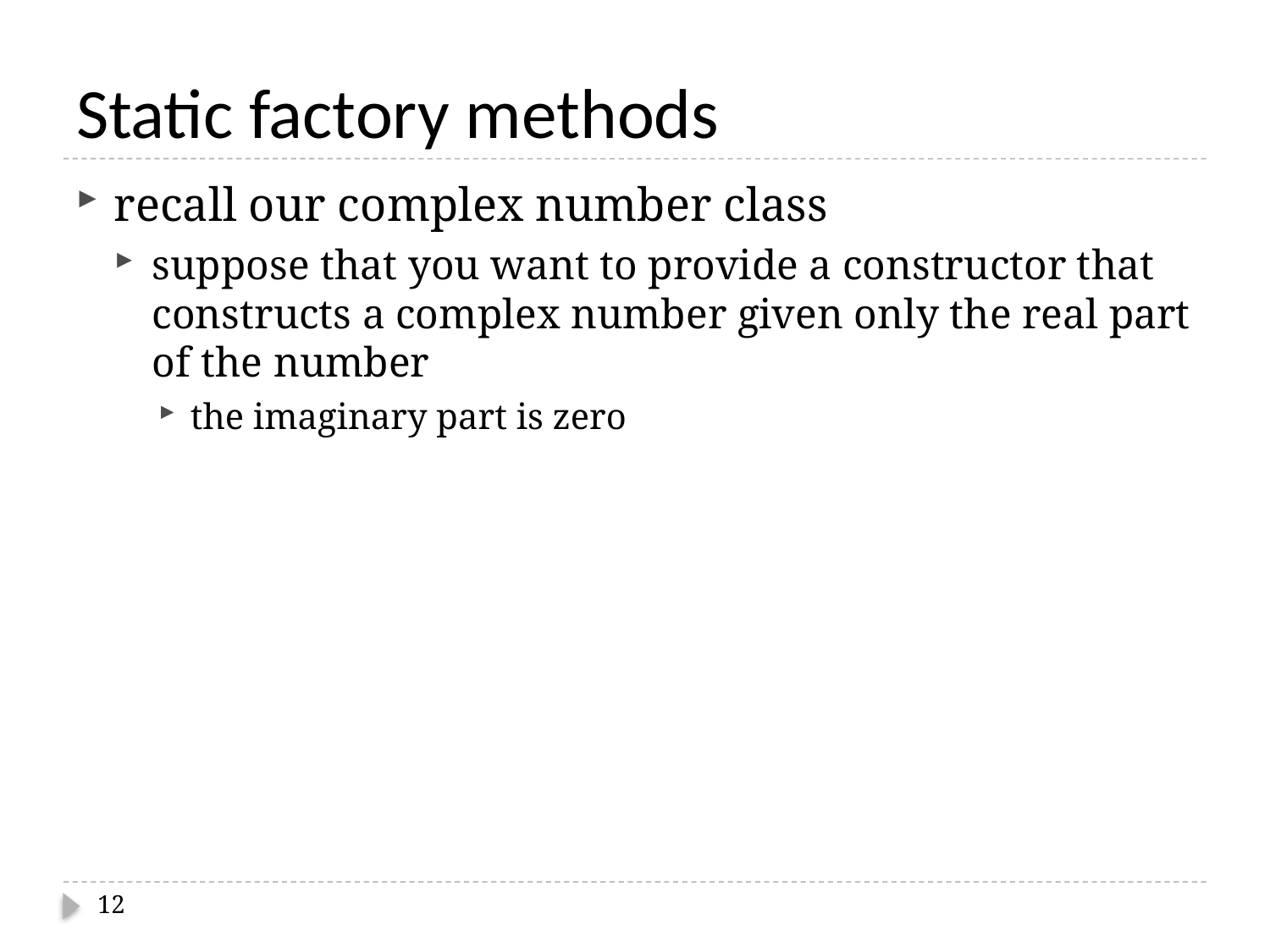

# Static factory methods
recall our complex number class
suppose that you want to provide a constructor that constructs a complex number given only the real part of the number
the imaginary part is zero
12